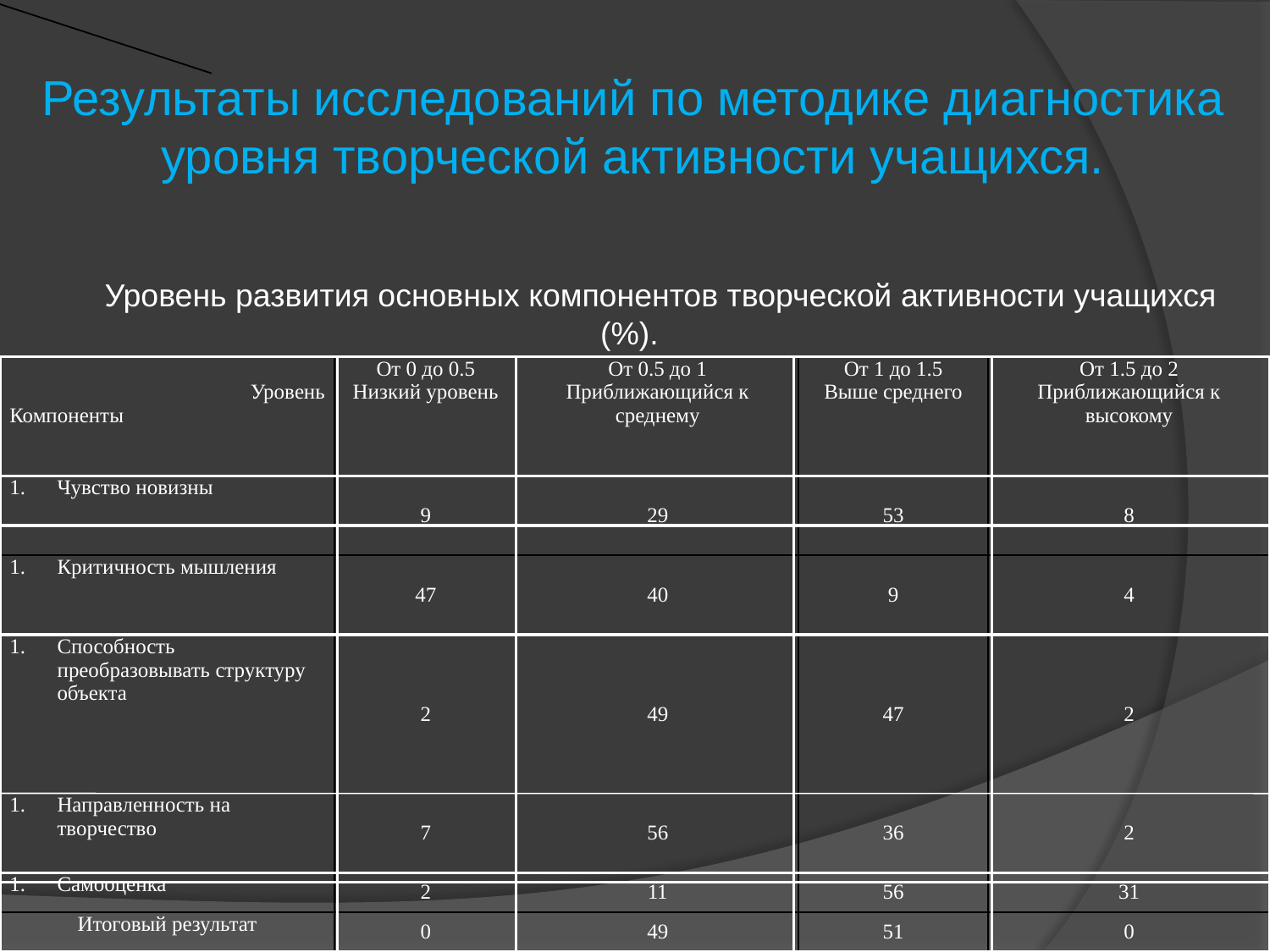

# Результаты исследований по методике диагностика уровня творческой активности учащихся.

Уровень развития основных компонентов творческой активности учащихся (%).
| Уровень Компоненты | От 0 до 0.5 Низкий уровень | От 0.5 до 1 Приближающийся к среднему | От 1 до 1.5 Выше среднего | От 1.5 до 2 Приближающийся к высокому |
| --- | --- | --- | --- | --- |
| Чувство новизны | 9 | 29 | 53 | 8 |
| Критичность мышления | 47 | 40 | 9 | 4 |
| Способность преобразовывать структуру объекта | 2 | 49 | 47 | 2 |
| Направленность на творчество | 7 | 56 | 36 | 2 |
| Самооценка | 2 | 11 | 56 | 31 |
| Итоговый результат | 0 | 49 | 51 | 0 |